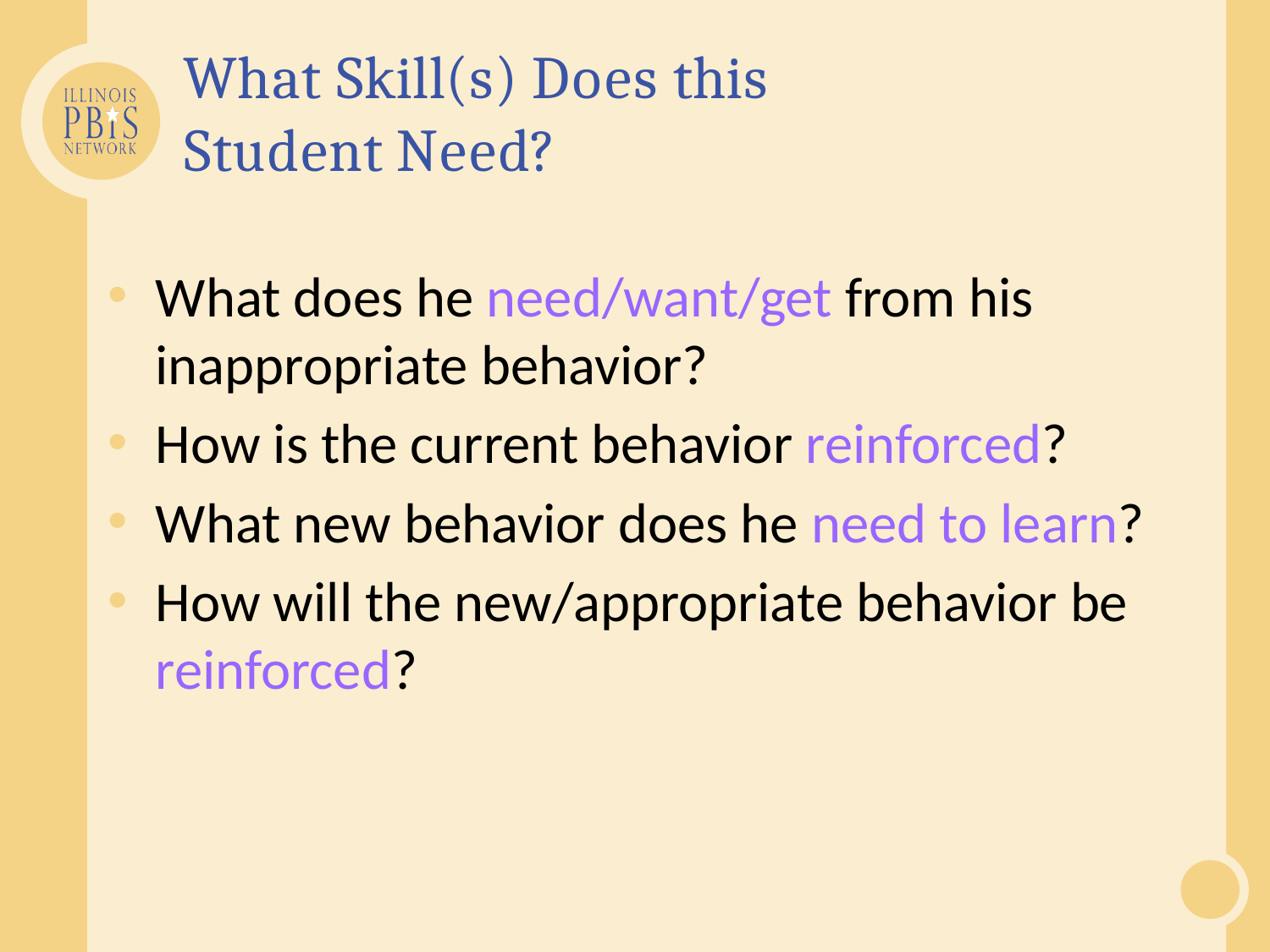

# What Skill(s) Does this Student Need?
What does he need/want/get from his inappropriate behavior?
How is the current behavior reinforced?
What new behavior does he need to learn?
How will the new/appropriate behavior be reinforced?